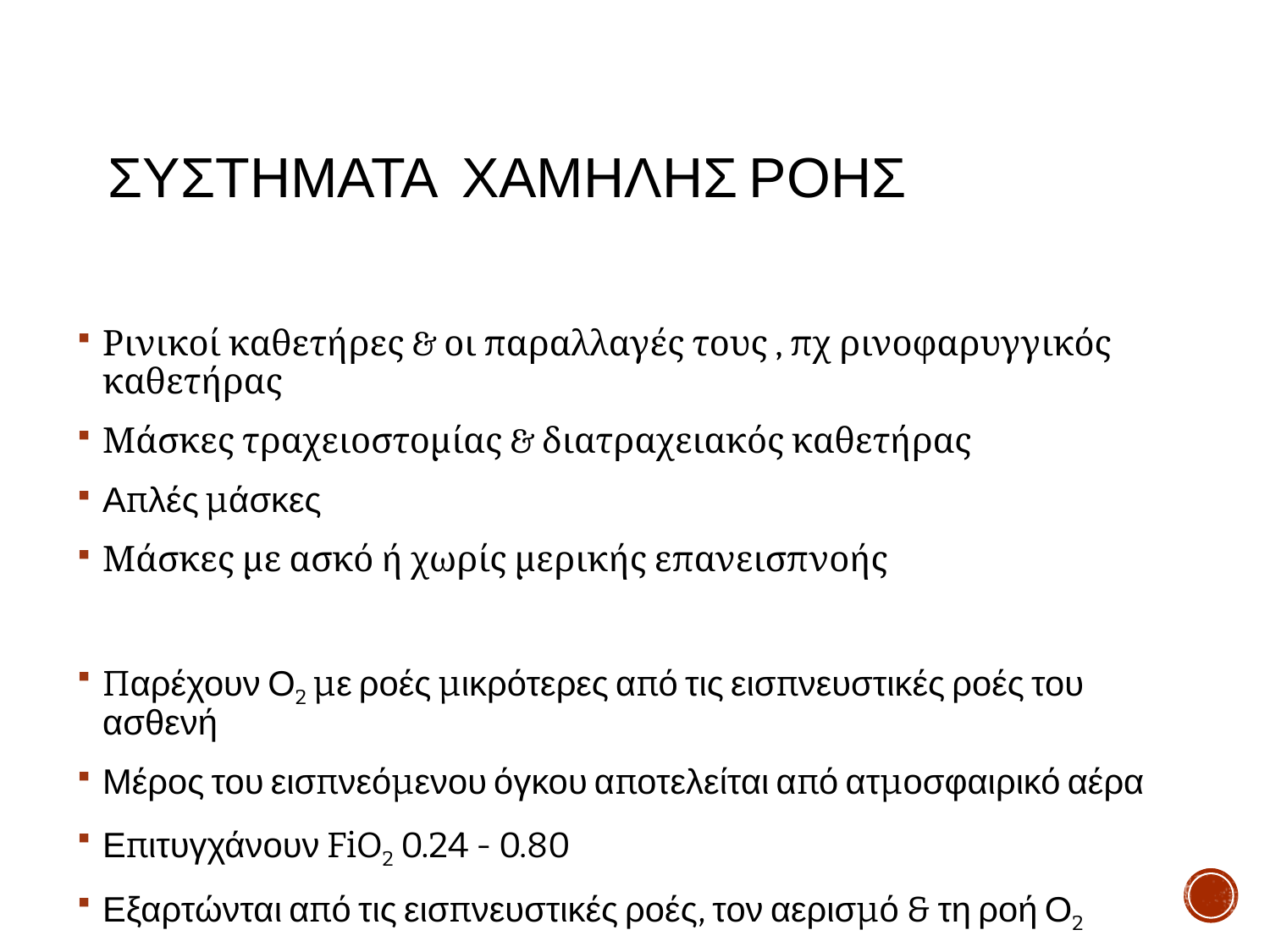

# Συστηματα  χαμηλησ ροησ
Ρινικοί καθετήρες & οι παραλλαγές τους , πχ ρινοφαρυγγικός καθετήρας
Μάσκες τραχειοστομίας & διατραχειακός καθετήρας
Απλές μάσκες
Μάσκες με ασκό ή χωρίς μερικής επανεισπνοής

Παρέχουν Ο2 με ροές μικρότερες από τις εισπνευστικές ροές του ασθενή
Μέρος του εισπνεόμενου όγκου αποτελείται από ατμοσφαιρικό αέρα
Επιτυγχάνουν FiO2 0.24 - 0.80
Εξαρτώνται από τις εισπνευστικές ροές, τον αερισμό & τη ροή Ο2